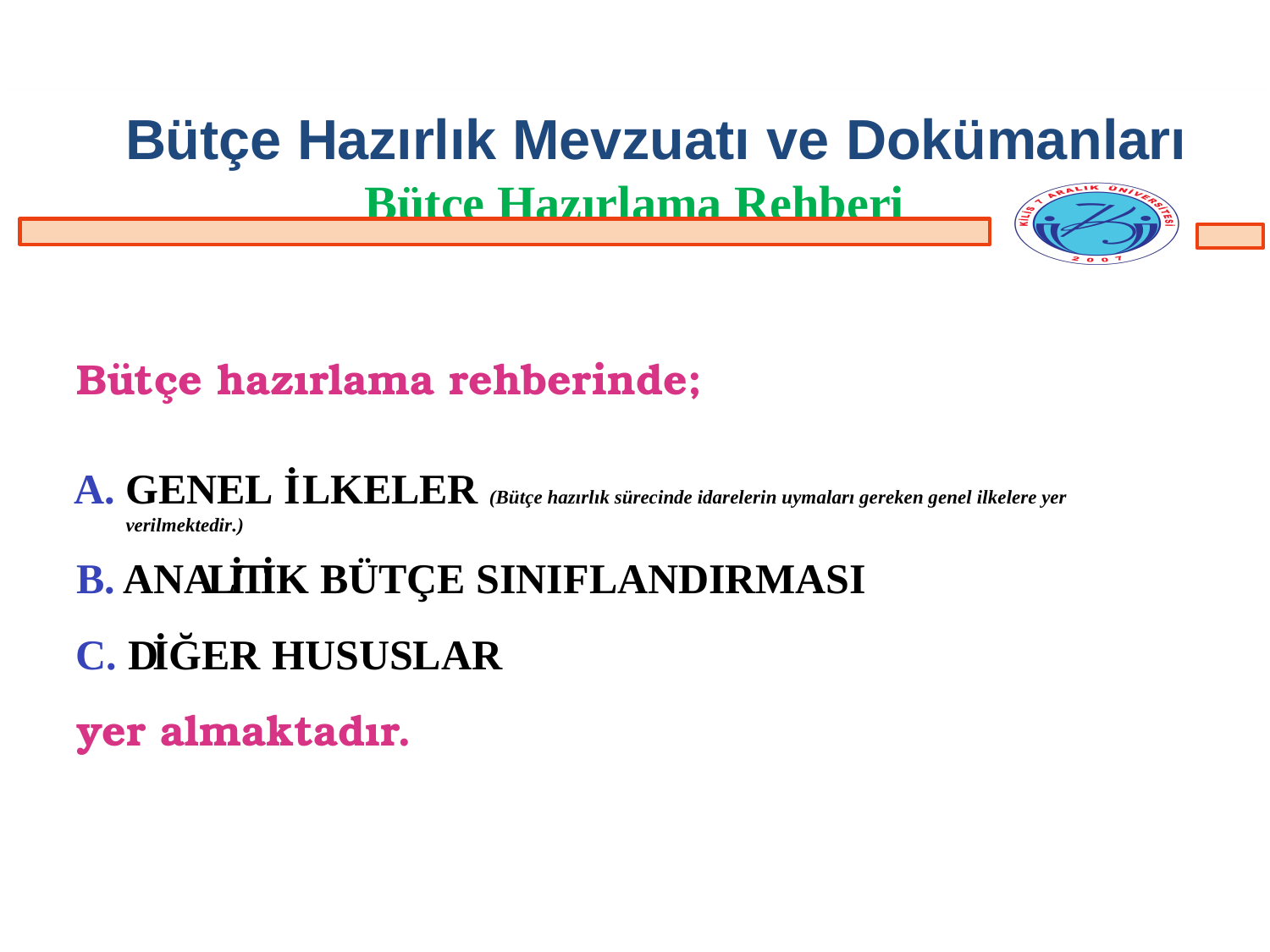

Bütçe Hazırlık Mevzuatı ve Dokümanları
Bütçe Hazırlama Rehberi

Bütçe hazırlama rehberinde;

GENEL İ LKELER (Bütçe hazırlık sürecinde idarelerin uymaları gereken genel ilkelere yer verilmektedir.)
ANALİTİK BÜTÇE SINIFLANDIRMASI
DİĞER HUSUSLAR
yer almaktadır.